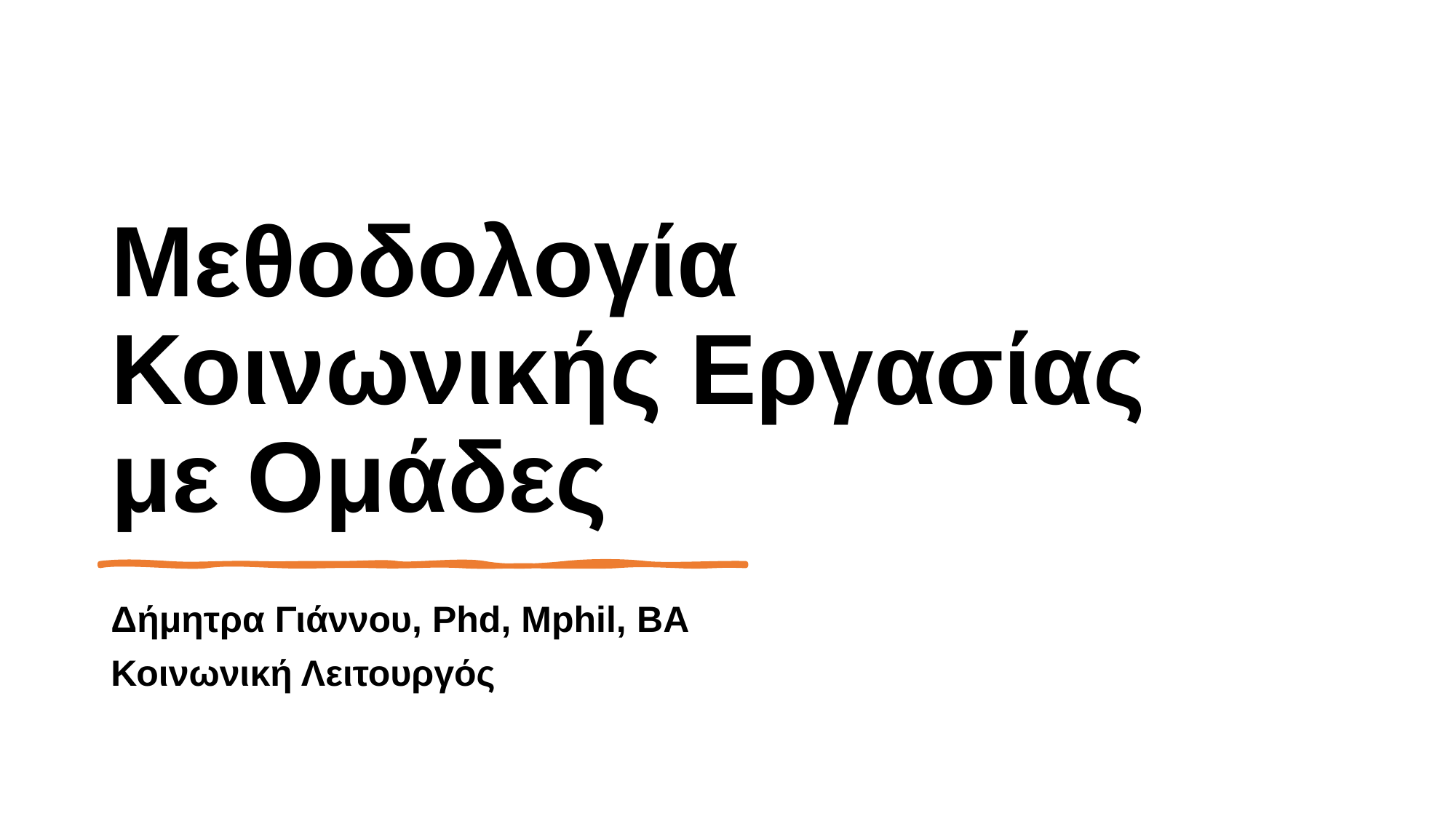

# Μεθοδολογία Κοινωνικής Εργασίας με Ομάδες

Δήμητρα Γιάννου, Phd, Mphil, BA
Κοινωνική Λειτουργός